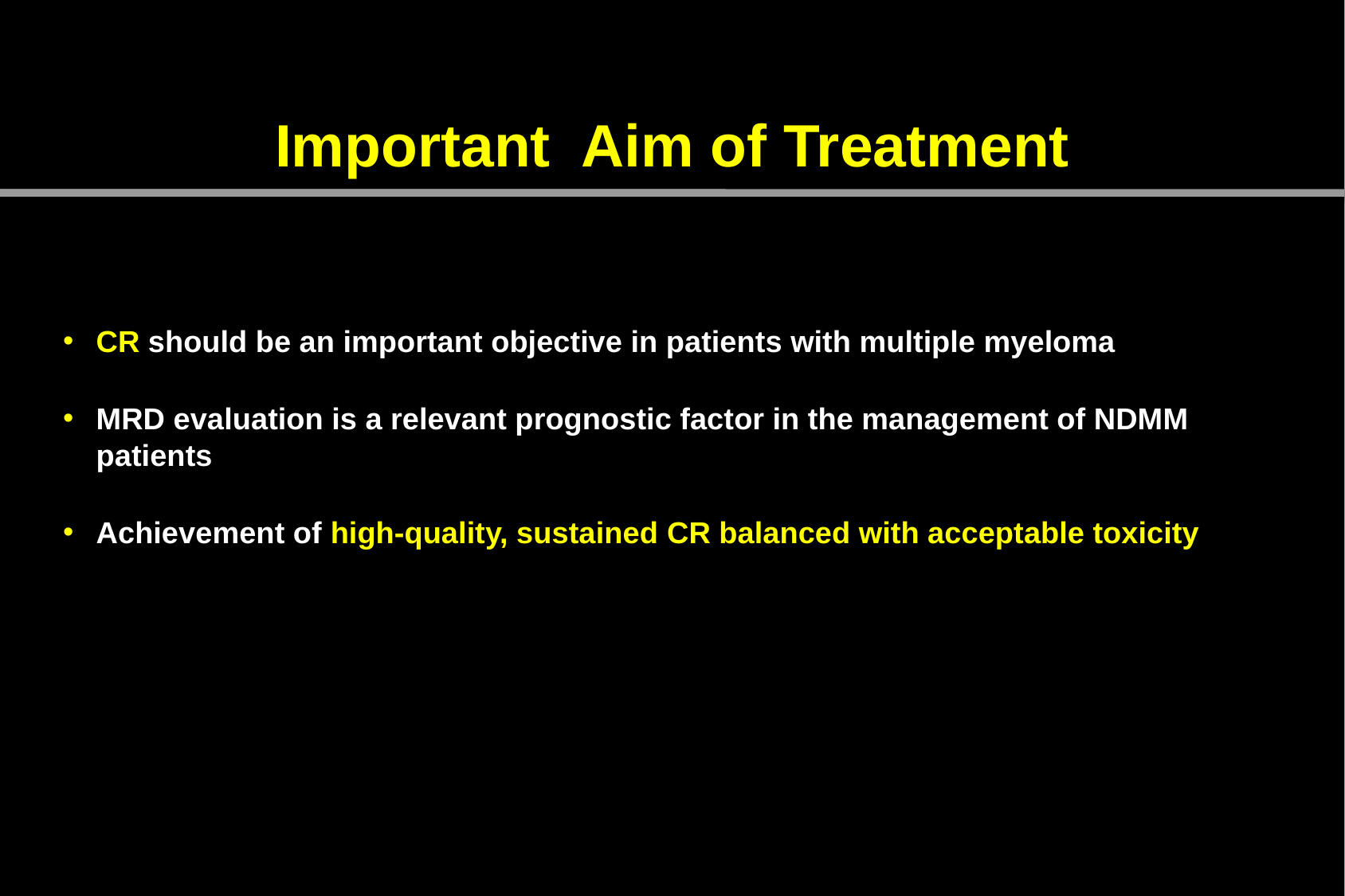

# Important  Aim of Treatment
CR should be an important objective in patients with multiple myeloma

MRD evaluation is a relevant prognostic factor in the management of NDMM patients

Achievement of high-quality, sustained CR balanced with acceptable toxicity